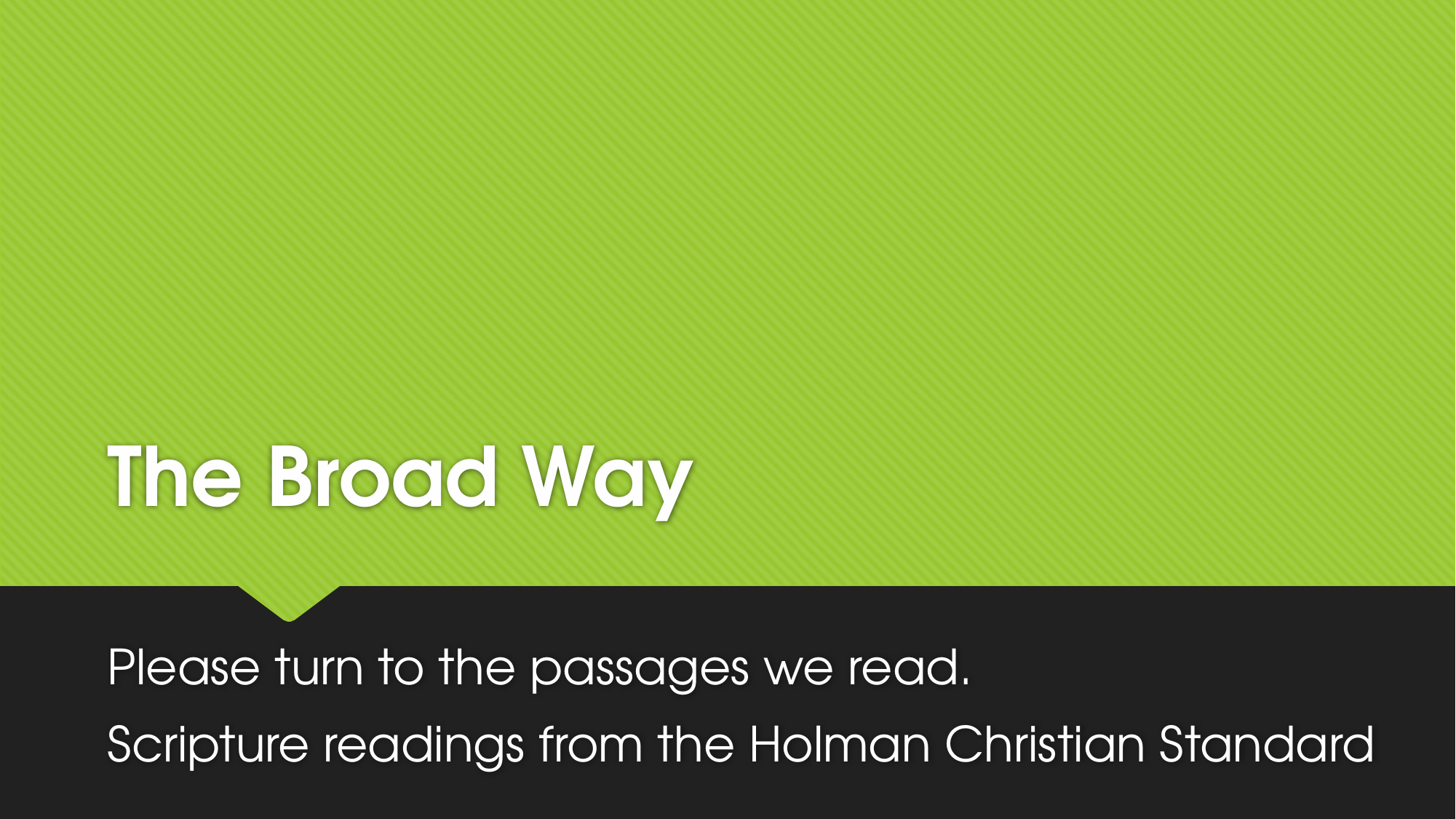

# The Broad Way
Please turn to the passages we read.
Scripture readings from the Holman Christian Standard